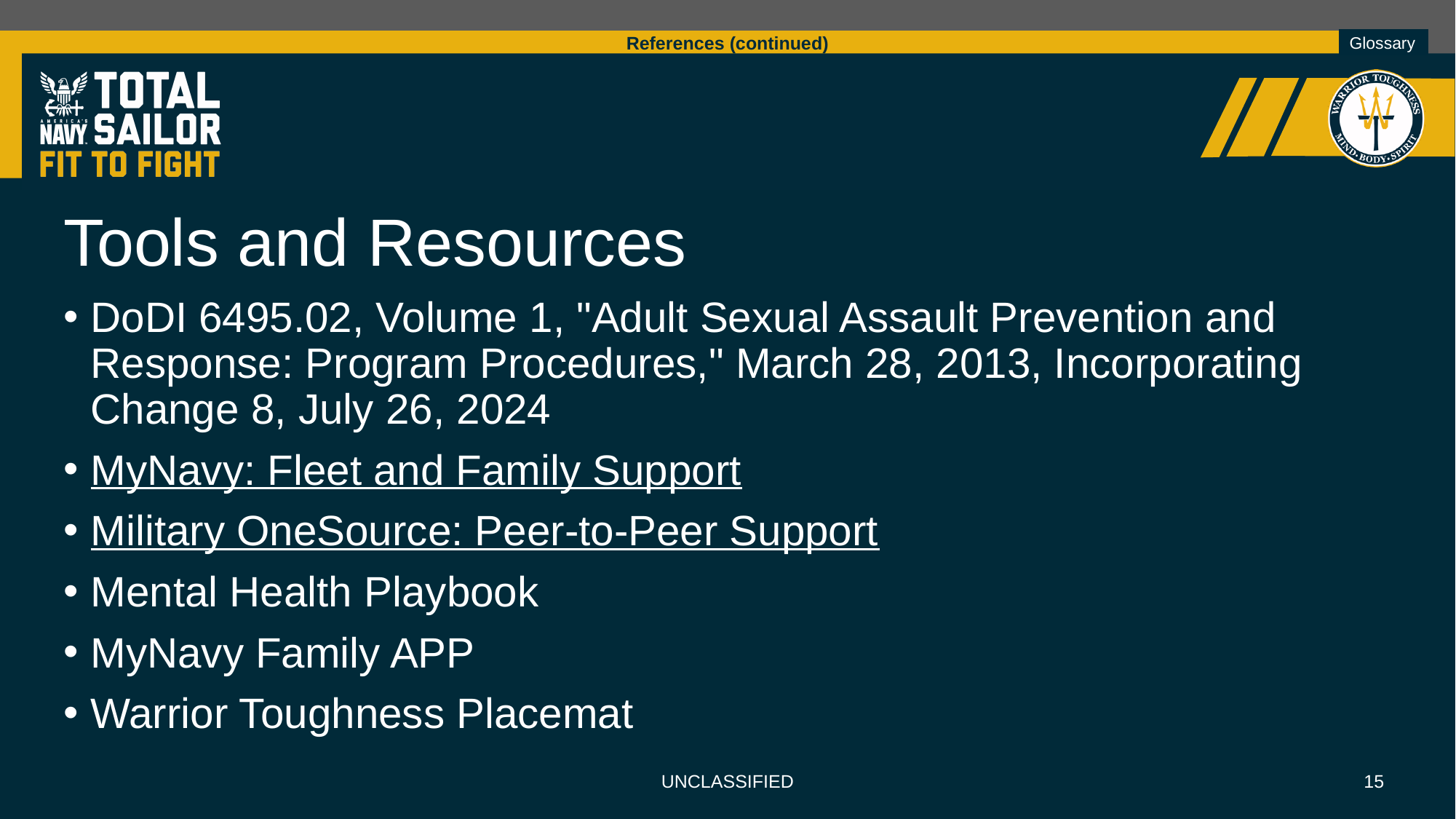

References (continued)
Tools and Resources
DoDI 6495.02, Volume 1, "Adult Sexual Assault Prevention and Response: Program Procedures," March 28, 2013, Incorporating Change 8, July 26, 2024
MyNavy: Fleet and Family Support
Military OneSource: Peer-to-Peer Support
Mental Health Playbook
MyNavy Family APP
Warrior Toughness Placemat
UNCLASSIFIED
15